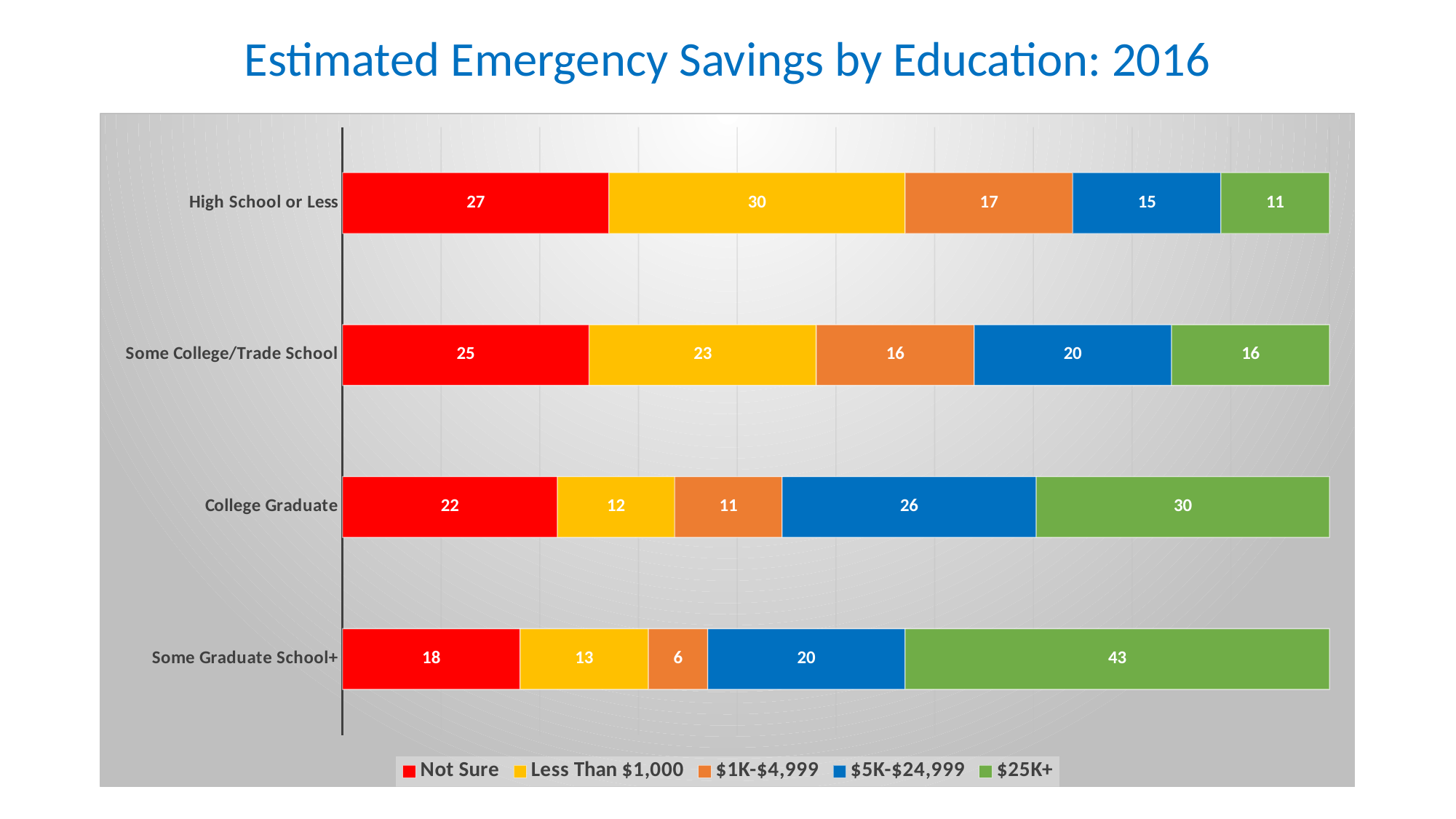

# Estimated Emergency Savings by Education: 2016

### Chart

| Category | Not Sure | Less Than $1,000 | $1K-$4,999 | $5K-$24,999 | $25K+ |
|---|---|---|---|---|---|
| Some Graduate School+ | 18.0 | 13.0 | 6.0 | 20.0 | 43.0 |
| College Graduate | 22.0 | 12.0 | 11.0 | 26.0 | 30.0 |
| Some College/Trade School | 25.0 | 23.0 | 16.0 | 20.0 | 16.0 |
| High School or Less | 27.0 | 30.0 | 17.0 | 15.0 | 11.0 |